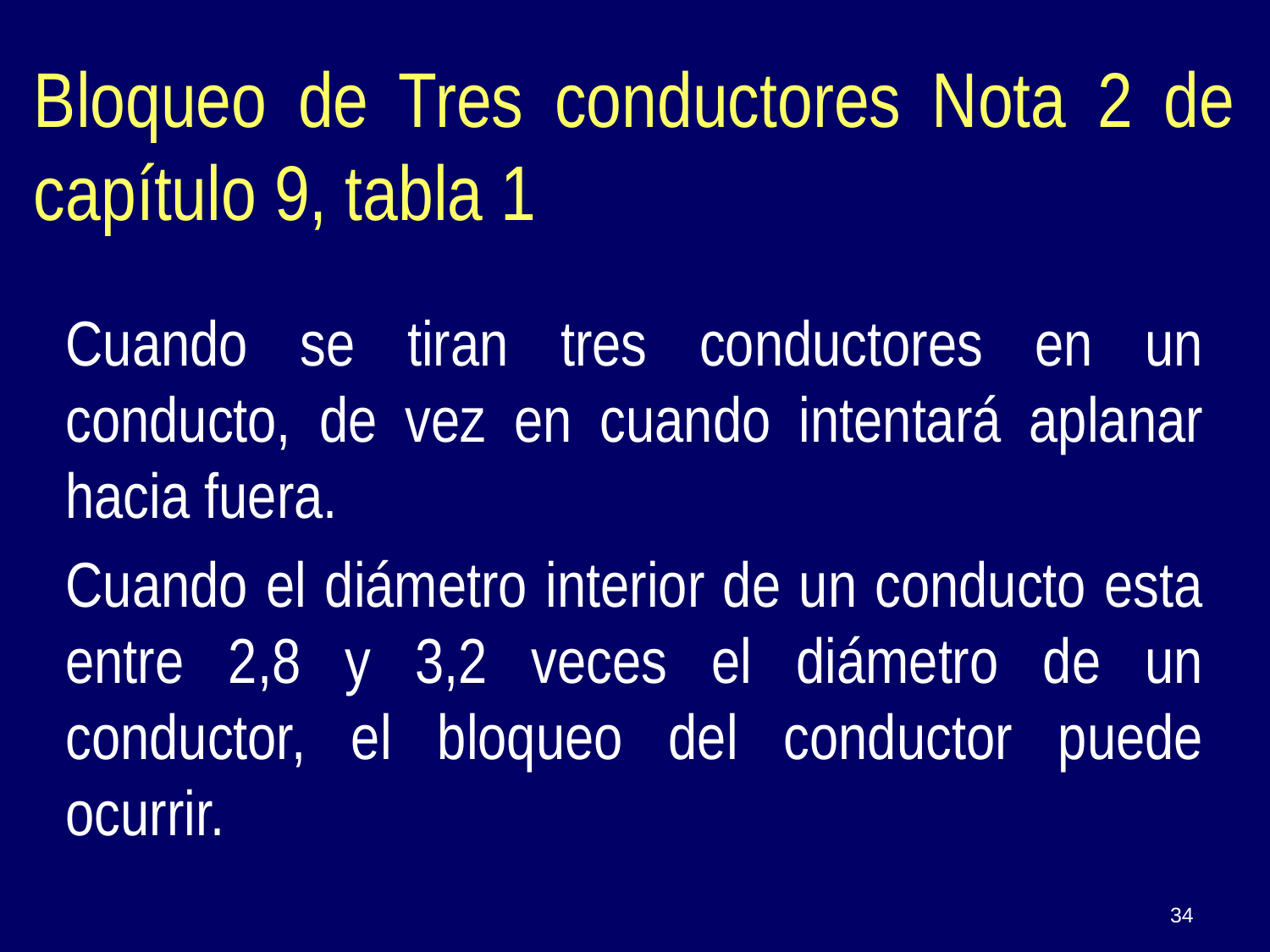

Cuando se tiran tres conductores en un conducto, de vez en cuando intentará aplanar hacia fuera.
Cuando el diámetro interior de un conducto esta entre 2,8 y 3,2 veces el diámetro de un conductor, el bloqueo del conductor puede ocurrir.
Bloqueo de Tres conductores Nota 2 de capítulo 9, tabla 1
34